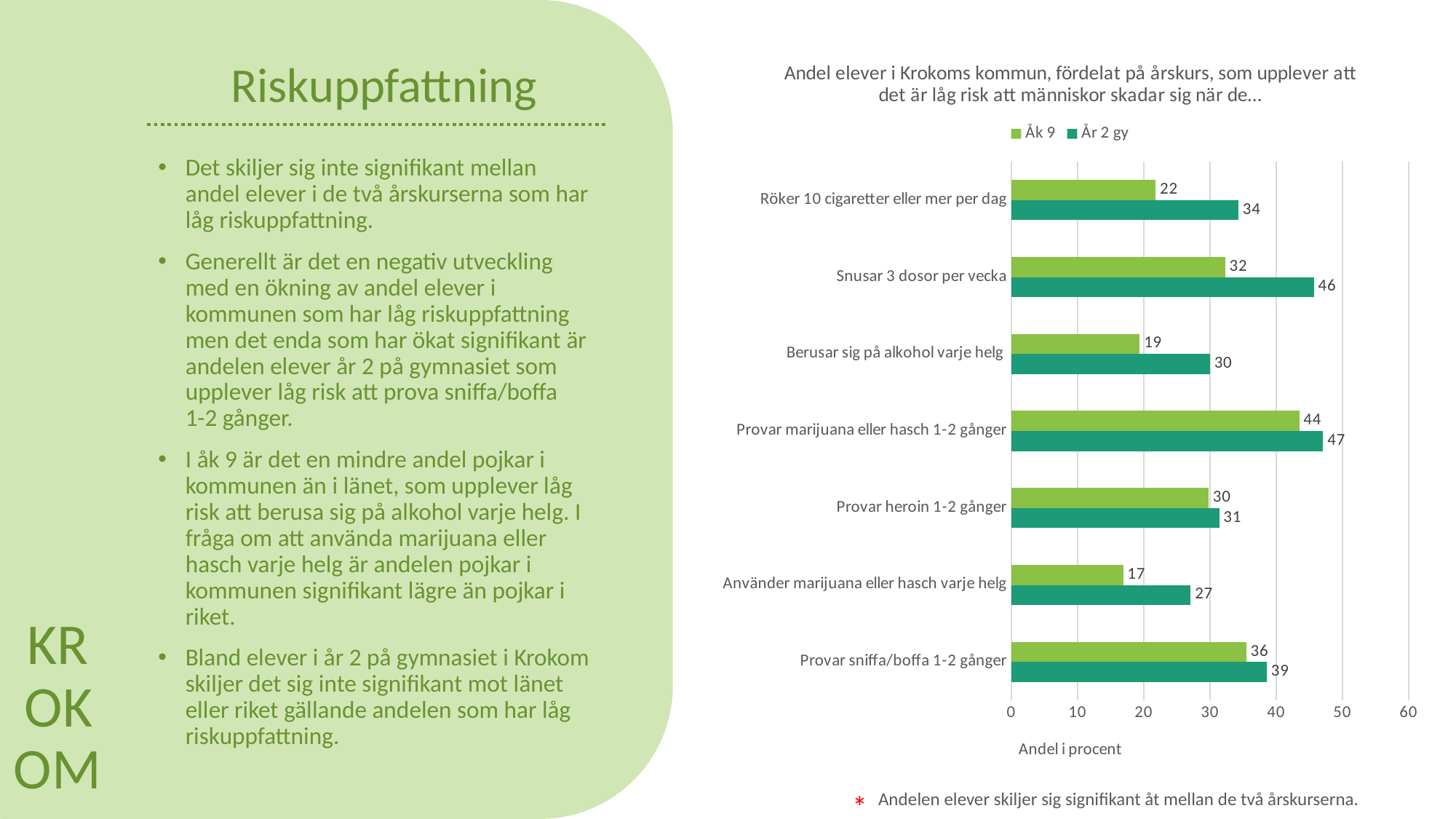

KROKOM
# Riskuppfattning

### Chart: Andel elever i Krokoms kommun, fördelat på årskurs, som upplever att det är låg risk att människor skadar sig när de…

| Category | År 2 gy | Åk 9 |
|---|---|---|
| Provar sniffa/boffa 1-2 gånger | 38.6 | 35.5 |
| Använder marijuana eller hasch varje helg | 27.1 | 16.9 |
| Provar heroin 1-2 gånger | 31.4 | 29.8 |
| Provar marijuana eller hasch 1-2 gånger | 47.1 | 43.5 |
| Berusar sig på alkohol varje helg  | 30.0 | 19.4 |
| Snusar 3 dosor per vecka | 45.7 | 32.3 |
| Röker 10 cigaretter eller mer per dag | 34.3 | 21.8 |
Det skiljer sig inte signifikant mellan andel elever i de två årskurserna som har låg riskuppfattning.
Generellt är det en negativ utveckling med en ökning av andel elever i kommunen som har låg riskuppfattning men det enda som har ökat signifikant är andelen elever år 2 på gymnasiet som upplever låg risk att prova sniffa/boffa   1-2 gånger.
I åk 9 är det en mindre andel pojkar i kommunen än i länet, som upplever låg risk att berusa sig på alkohol varje helg. I fråga om att använda marijuana eller hasch varje helg är andelen pojkar i kommunen signifikant lägre än pojkar i riket.
Bland elever i år 2 på gymnasiet i Krokom skiljer det sig inte signifikant mot länet eller riket gällande andelen som har låg riskuppfattning.
*
Andelen elever skiljer sig signifikant åt mellan de två årskurserna.